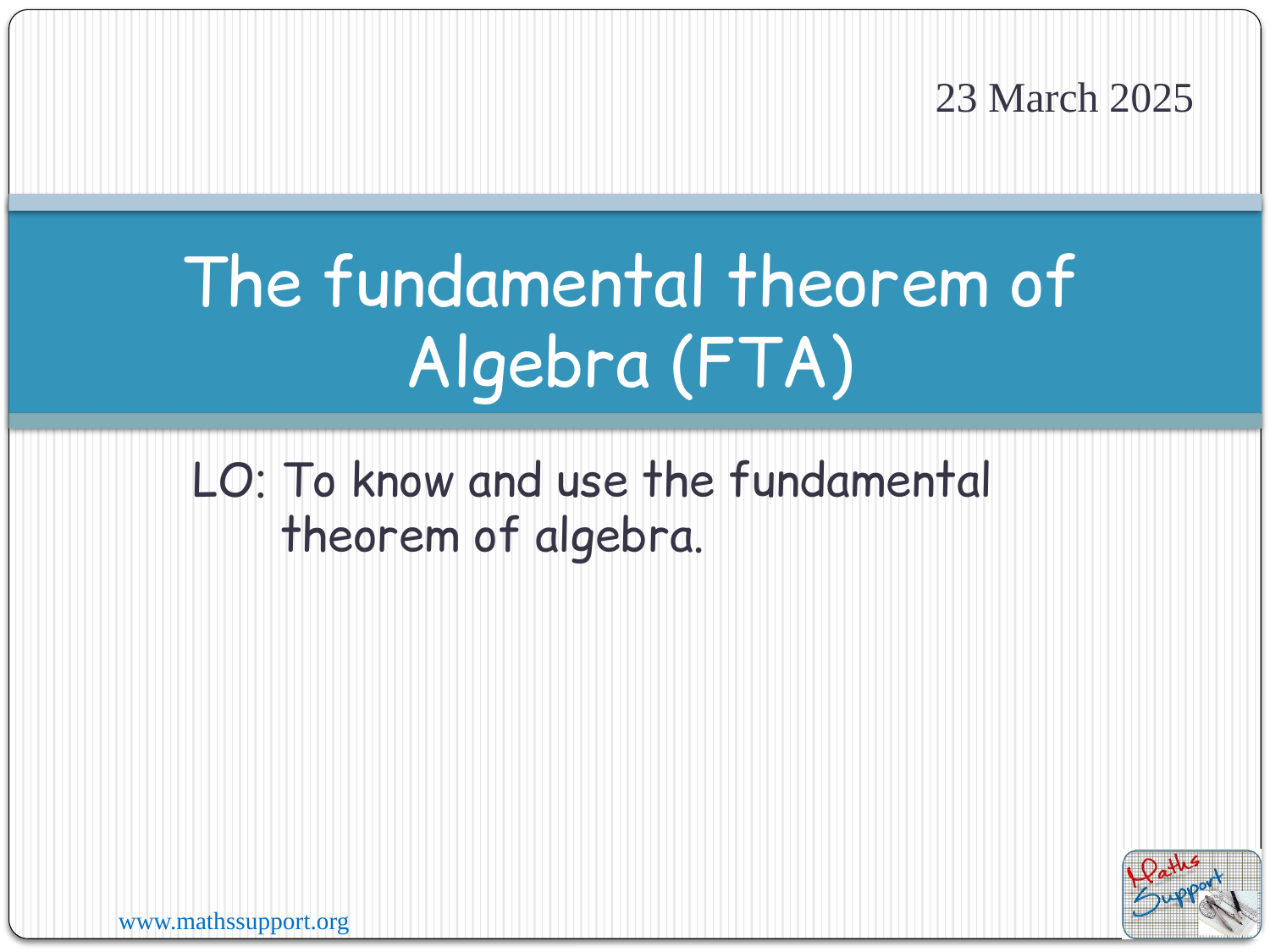

23 March 2025
# The fundamental theorem of Algebra (FTA)
LO: To know and use the fundamental theorem of algebra.